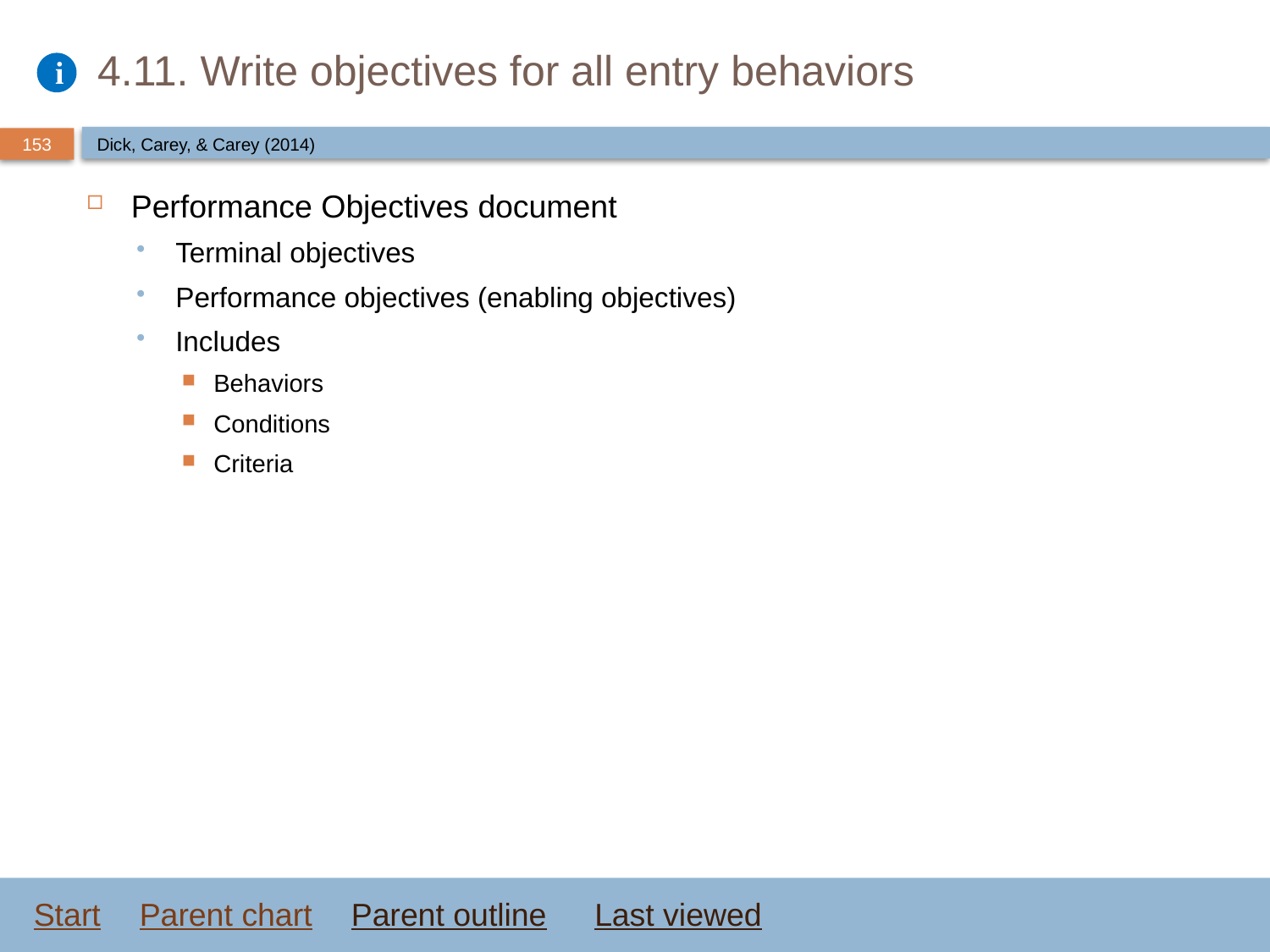

# 4.11. Write objectives for all entry behaviors
Dick, Carey, & Carey (2014)
Performance Objectives document
Terminal objectives
Performance objectives (enabling objectives)
Includes
Behaviors
Conditions
Criteria

Start
Parent chart
Parent outline
Last viewed